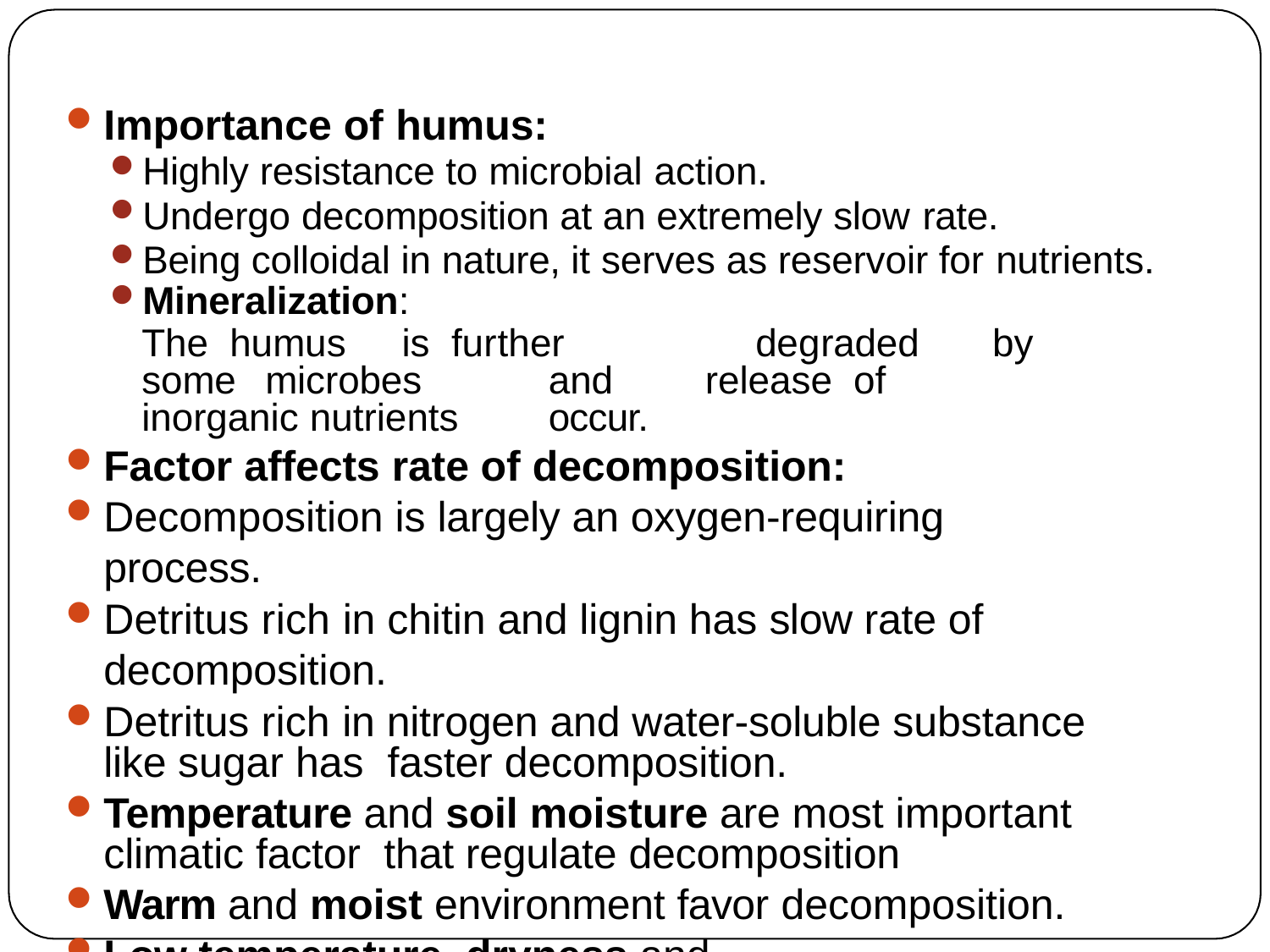

Importance of humus:
Highly resistance to microbial action.
Undergo decomposition at an extremely slow rate.
Being colloidal in nature, it serves as reservoir for nutrients.
Mineralization:
The  humus	is  further		degraded	by	some	microbes	and	release  of	inorganic nutrients	occur.
Factor affects rate of decomposition:
Decomposition is largely an oxygen-requiring process.
Detritus rich in chitin and lignin has slow rate of decomposition.
Detritus rich in nitrogen and water-soluble substance like sugar has  faster decomposition.
Temperature and soil moisture are most important climatic factor  that regulate decomposition
Warm and moist environment favor decomposition.
Low temperature, dryness and anerobiosis inhibit  decomposition.